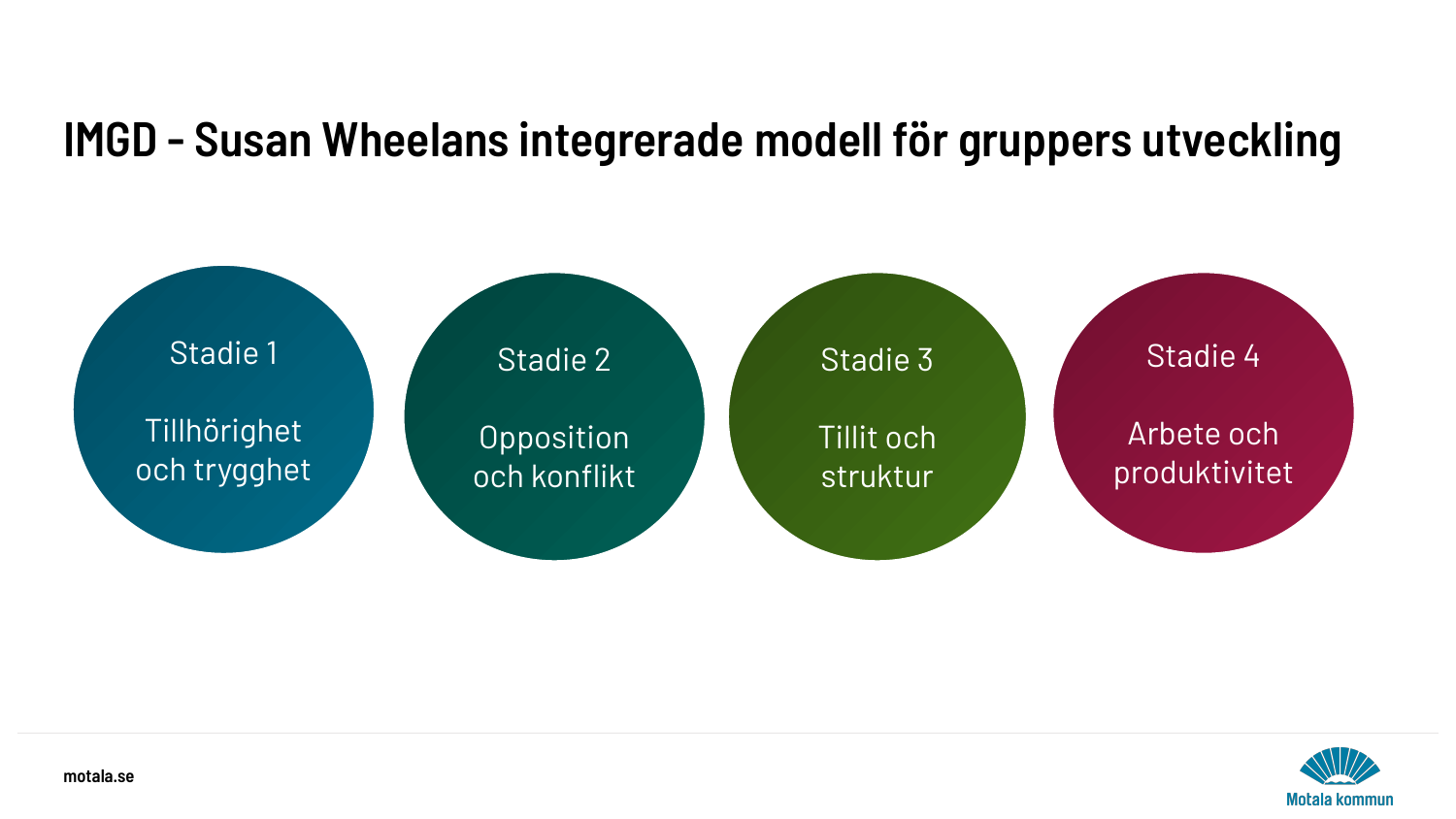

# IMGD - Susan Wheelans integrerade modell för gruppers utveckling
Stadie 1

Tillhörighet och trygghet
Stadie 4

Arbete och produktivitet
Stadie 2

Opposition och konflikt
Stadie 3

Tillit och struktur